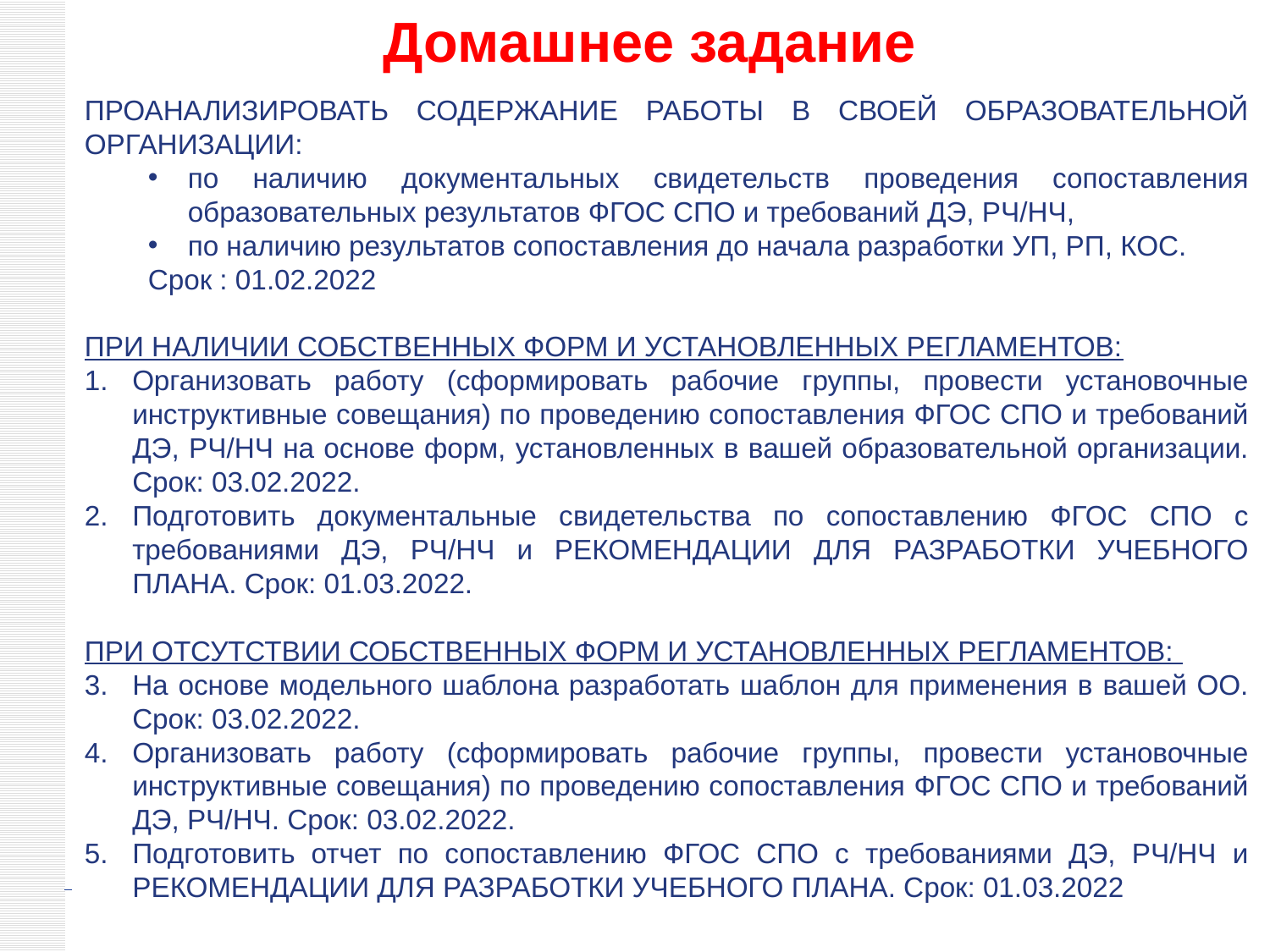

Домашнее задание
ПРОАНАЛИЗИРОВАТЬ СОДЕРЖАНИЕ РАБОТЫ В СВОЕЙ ОБРАЗОВАТЕЛЬНОЙ ОРГАНИЗАЦИИ:
по наличию документальных свидетельств проведения сопоставления образовательных результатов ФГОС СПО и требований ДЭ, РЧ/НЧ,
по наличию результатов сопоставления до начала разработки УП, РП, КОС.
Срок : 01.02.2022

ПРИ НАЛИЧИИ СОБСТВЕННЫХ ФОРМ И УСТАНОВЛЕННЫХ РЕГЛАМЕНТОВ:
Организовать работу (сформировать рабочие группы, провести установочные инструктивные совещания) по проведению сопоставления ФГОС СПО и требований ДЭ, РЧ/НЧ на основе форм, установленных в вашей образовательной организации. Срок: 03.02.2022.
Подготовить документальные свидетельства по сопоставлению ФГОС СПО с требованиями ДЭ, РЧ/НЧ и РЕКОМЕНДАЦИИ ДЛЯ РАЗРАБОТКИ УЧЕБНОГО ПЛАНА. Срок: 01.03.2022.

ПРИ ОТСУТСТВИИ СОБСТВЕННЫХ ФОРМ И УСТАНОВЛЕННЫХ РЕГЛАМЕНТОВ:
На основе модельного шаблона разработать шаблон для применения в вашей ОО. Срок: 03.02.2022.
Организовать работу (сформировать рабочие группы, провести установочные инструктивные совещания) по проведению сопоставления ФГОС СПО и требований ДЭ, РЧ/НЧ. Срок: 03.02.2022.
Подготовить отчет по сопоставлению ФГОС СПО с требованиями ДЭ, РЧ/НЧ и РЕКОМЕНДАЦИИ ДЛЯ РАЗРАБОТКИ УЧЕБНОГО ПЛАНА. Срок: 01.03.2022